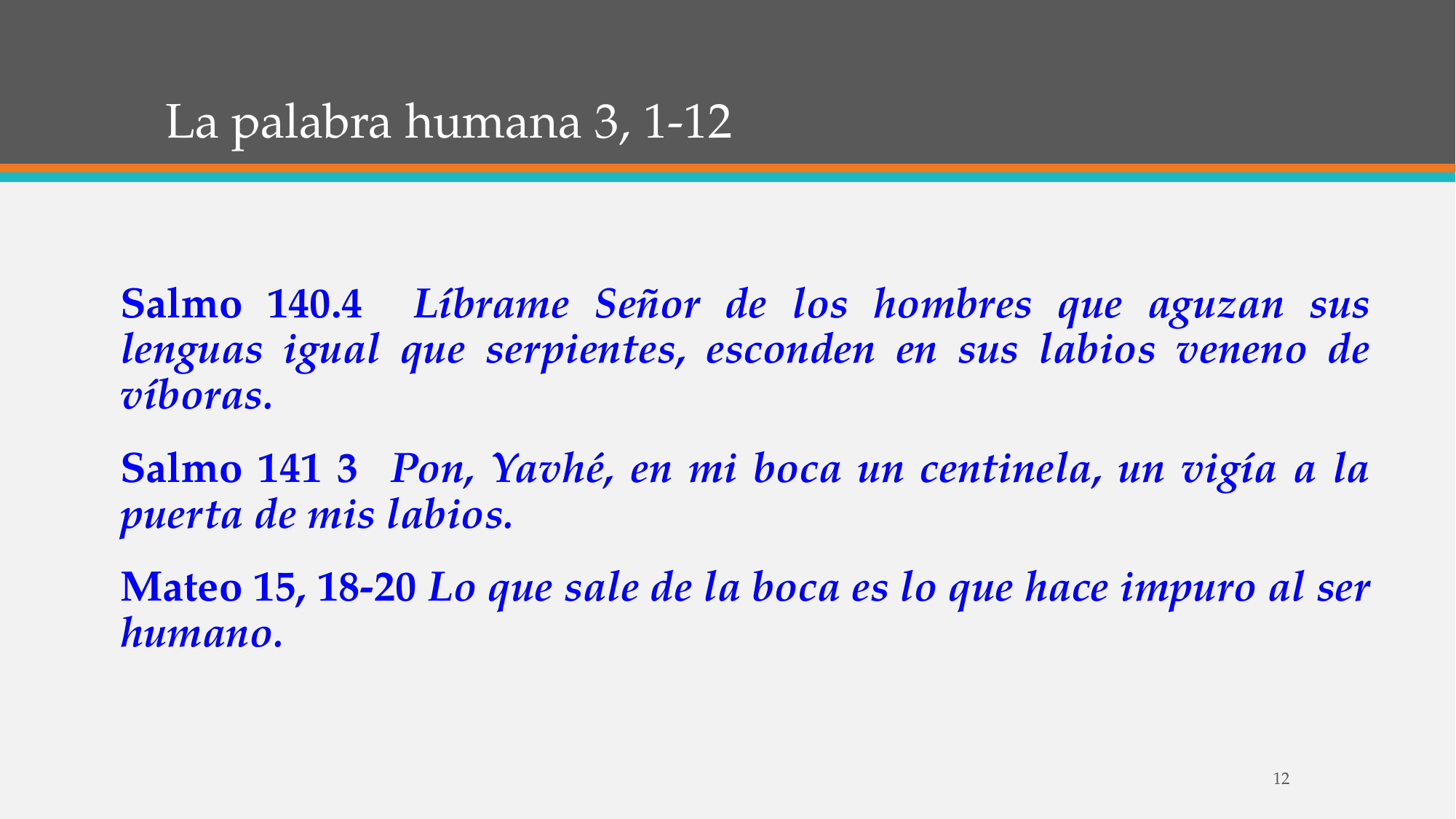

# La palabra humana 3, 1-12
Salmo 140.4  Líbrame Señor de los hombres que aguzan sus lenguas igual que serpientes, esconden en sus labios veneno de víboras.
Salmo 141 3  Pon, Yavhé, en mi boca un centinela, un vigía a la puerta de mis labios.
Mateo 15, 18-20 Lo que sale de la boca es lo que hace impuro al ser humano.
12